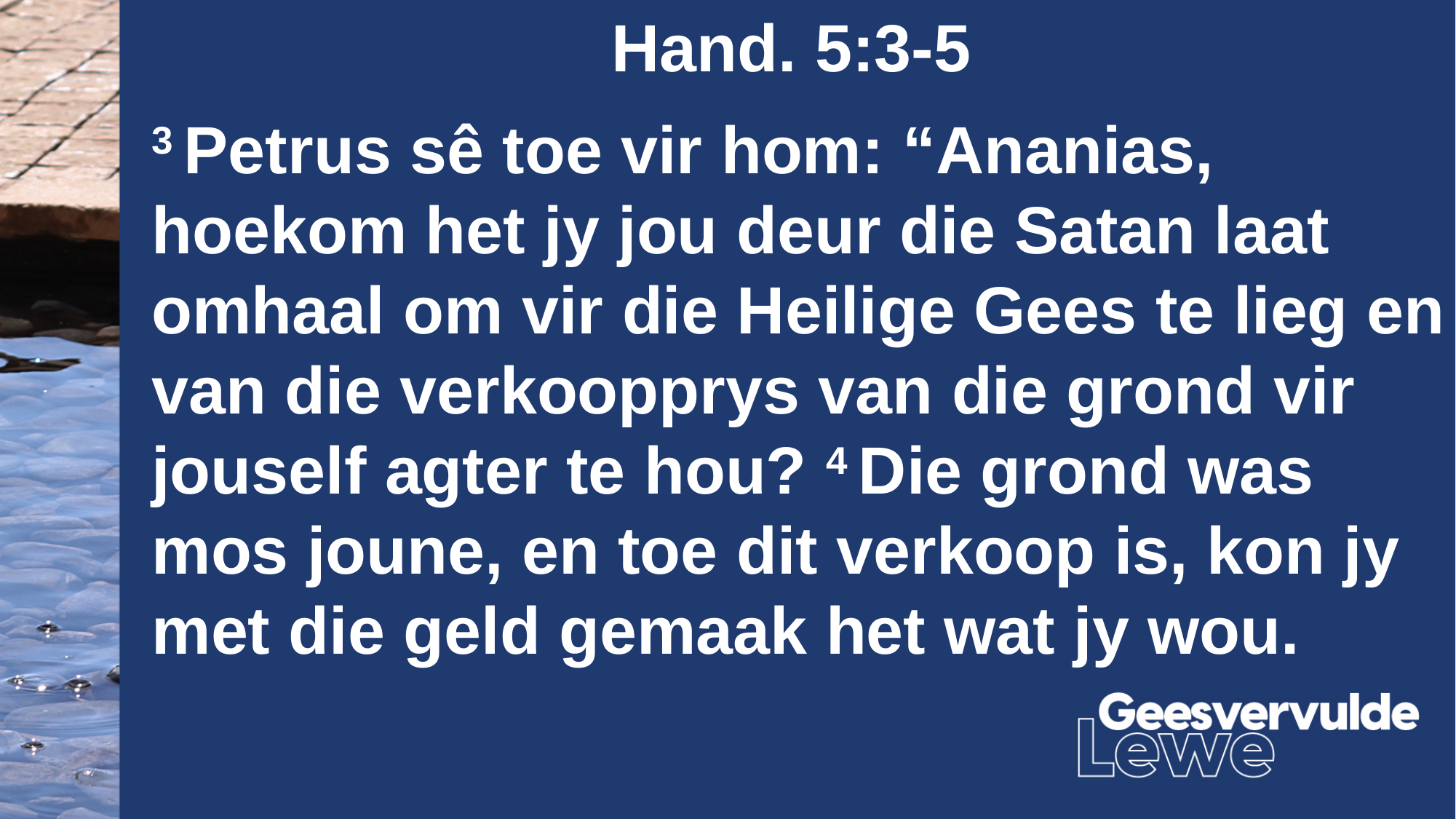

Hand. 5:3-5

3 Petrus sê toe vir hom: “Ananias, hoekom het jy jou deur die Satan laat omhaal om vir die Heilige Gees te lieg en van die verkoopprys van die grond vir jouself agter te hou? 4 Die grond was mos joune, en toe dit verkoop is, kon jy met die geld gemaak het wat jy wou.